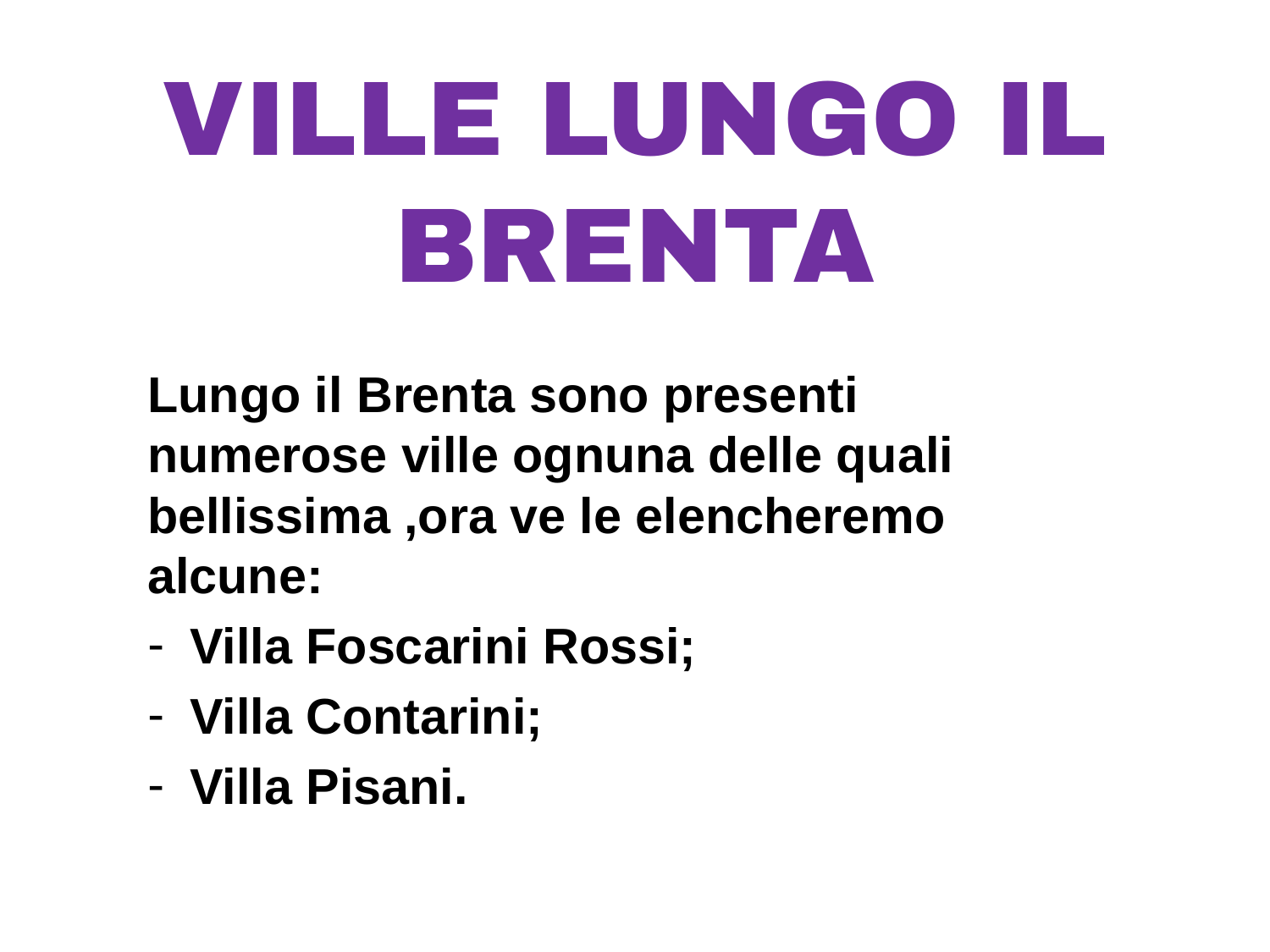

# VILLE LUNGO IL BRENTA
Lungo il Brenta sono presenti  numerose ville ognuna delle quali bellissima ,ora ve le elencheremo alcune:
Villa Foscarini Rossi;
Villa Contarini;
Villa Pisani.